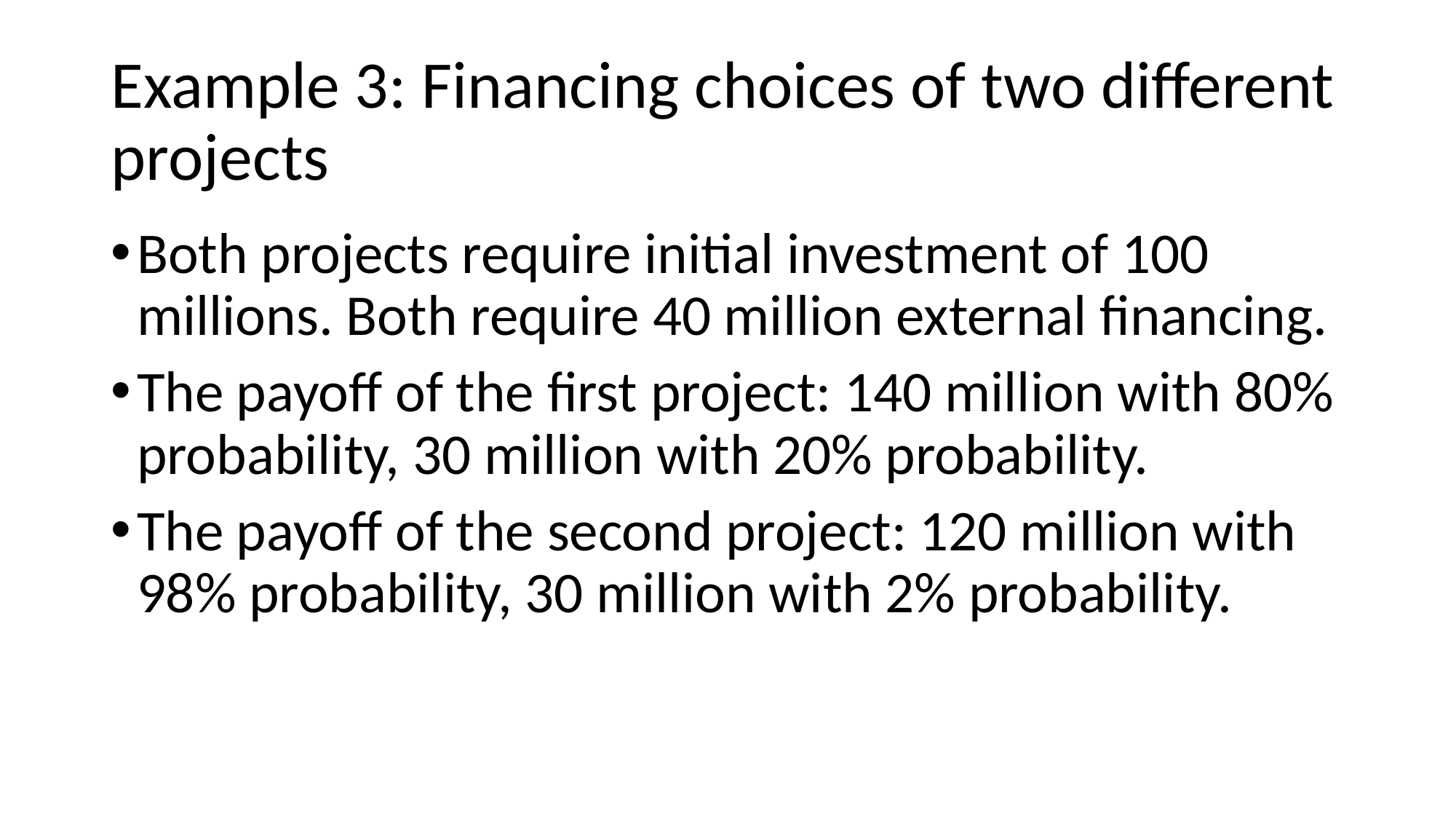

# Example 3: Financing choices of two different projects
Both projects require initial investment of 100 millions. Both require 40 million external financing.
The payoff of the first project: 140 million with 80% probability, 30 million with 20% probability.
The payoff of the second project: 120 million with 98% probability, 30 million with 2% probability.